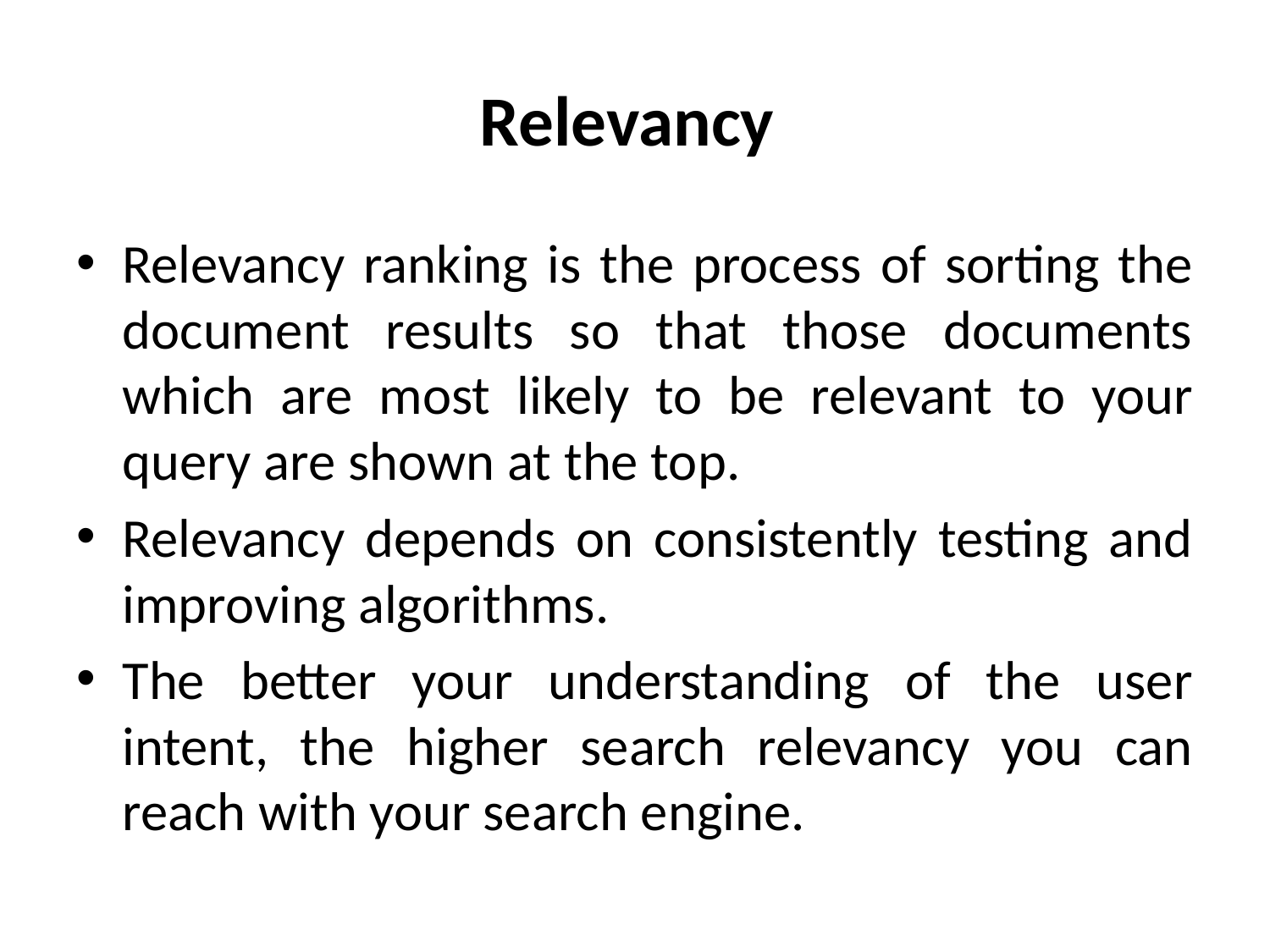

# Relevancy
Relevancy ranking is the process of sorting the document results so that those documents which are most likely to be relevant to your query are shown at the top.
Relevancy depends on consistently testing and improving algorithms.
The better your understanding of the user intent, the higher search relevancy you can reach with your search engine.